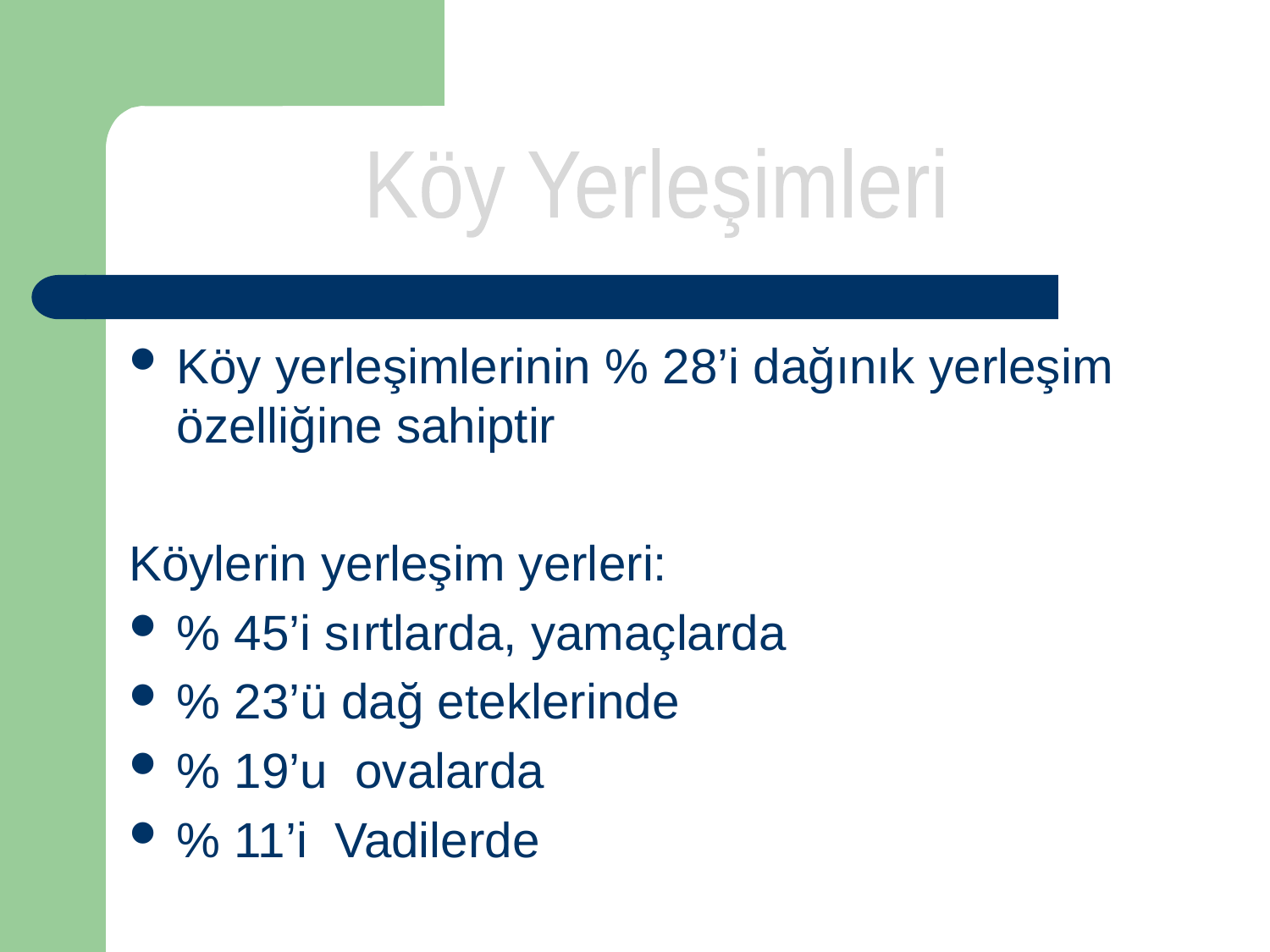

#
Köy Yerleşimleri
Köy yerleşimlerinin % 28’i dağınık yerleşim özelliğine sahiptir

Köylerin yerleşim yerleri:
% 45’i sırtlarda, yamaçlarda
% 23’ü dağ eteklerinde
% 19’u  ovalarda
% 11’i  Vadilerde